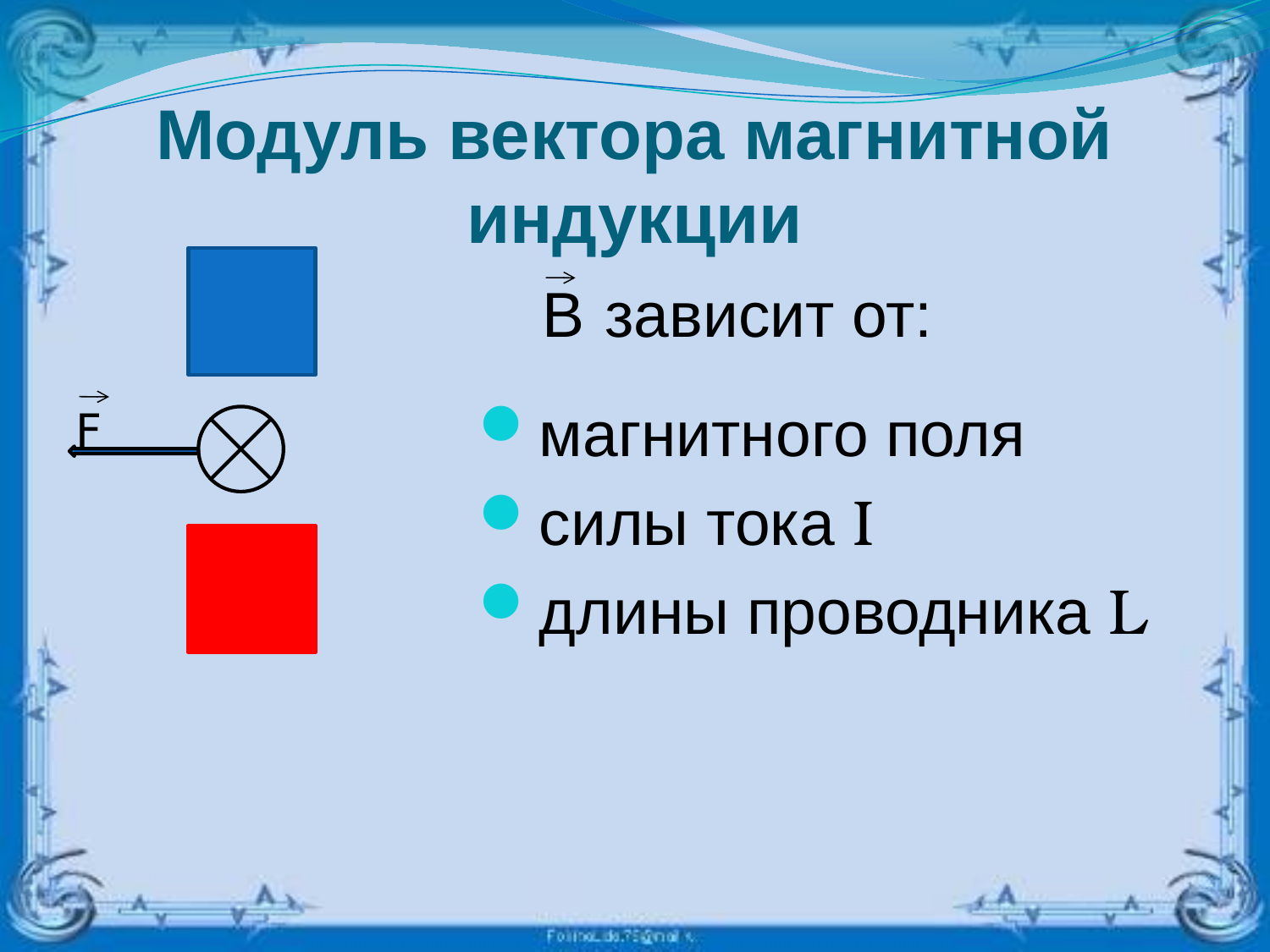

# Модуль вектора магнитной индукции

F

В зависит от:
магнитного поля
силы тока I
длины проводника L